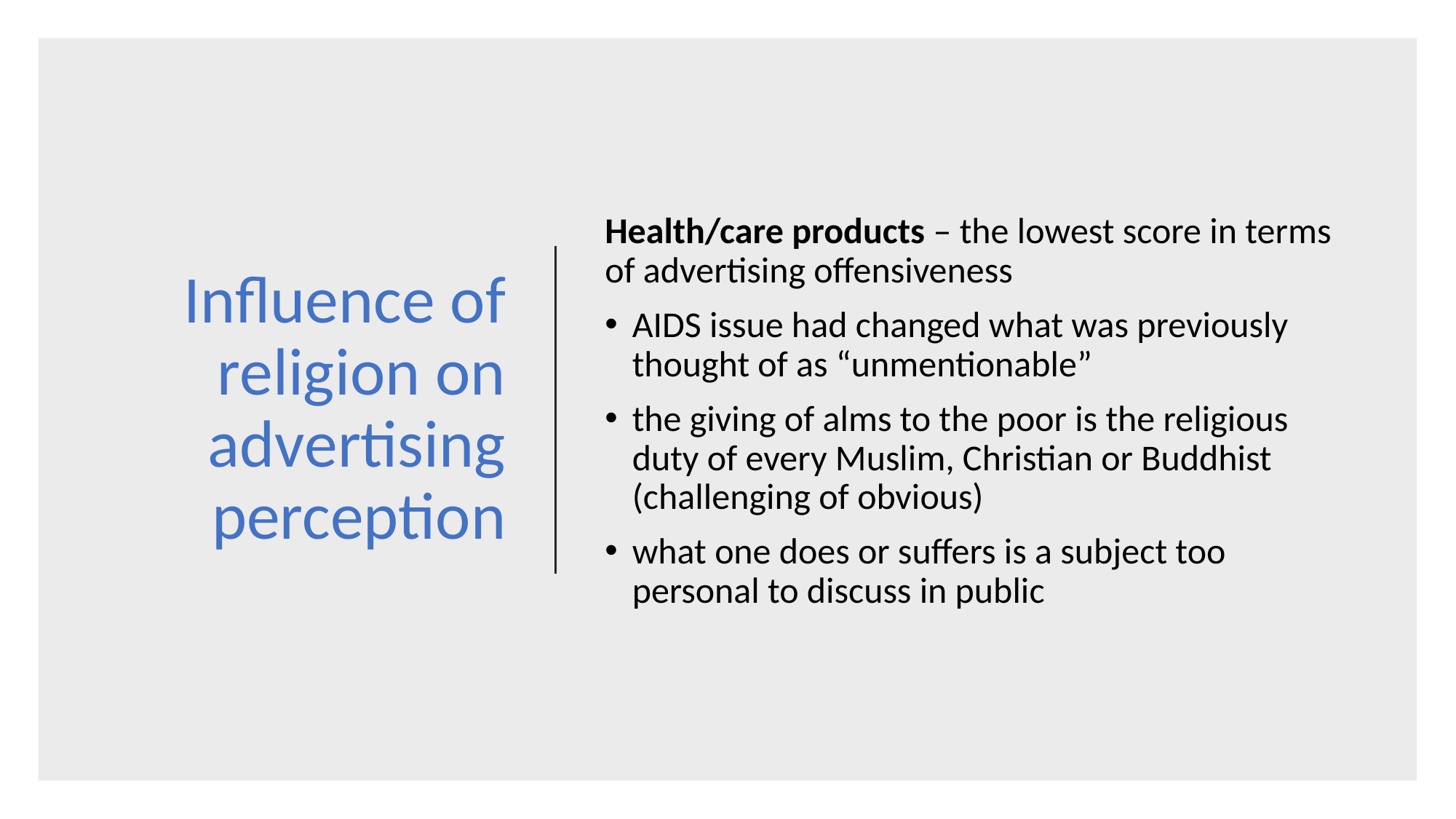

# Influence of religion on advertising perception

Health/care products – the lowest score in terms of advertising offensiveness
AIDS issue had changed what was previously thought of as “unmentionable”
the giving of alms to the poor is the religious duty of every Muslim, Christian or Buddhist  (challenging of obvious)
what one does or suffers is a subject too personal to discuss in public